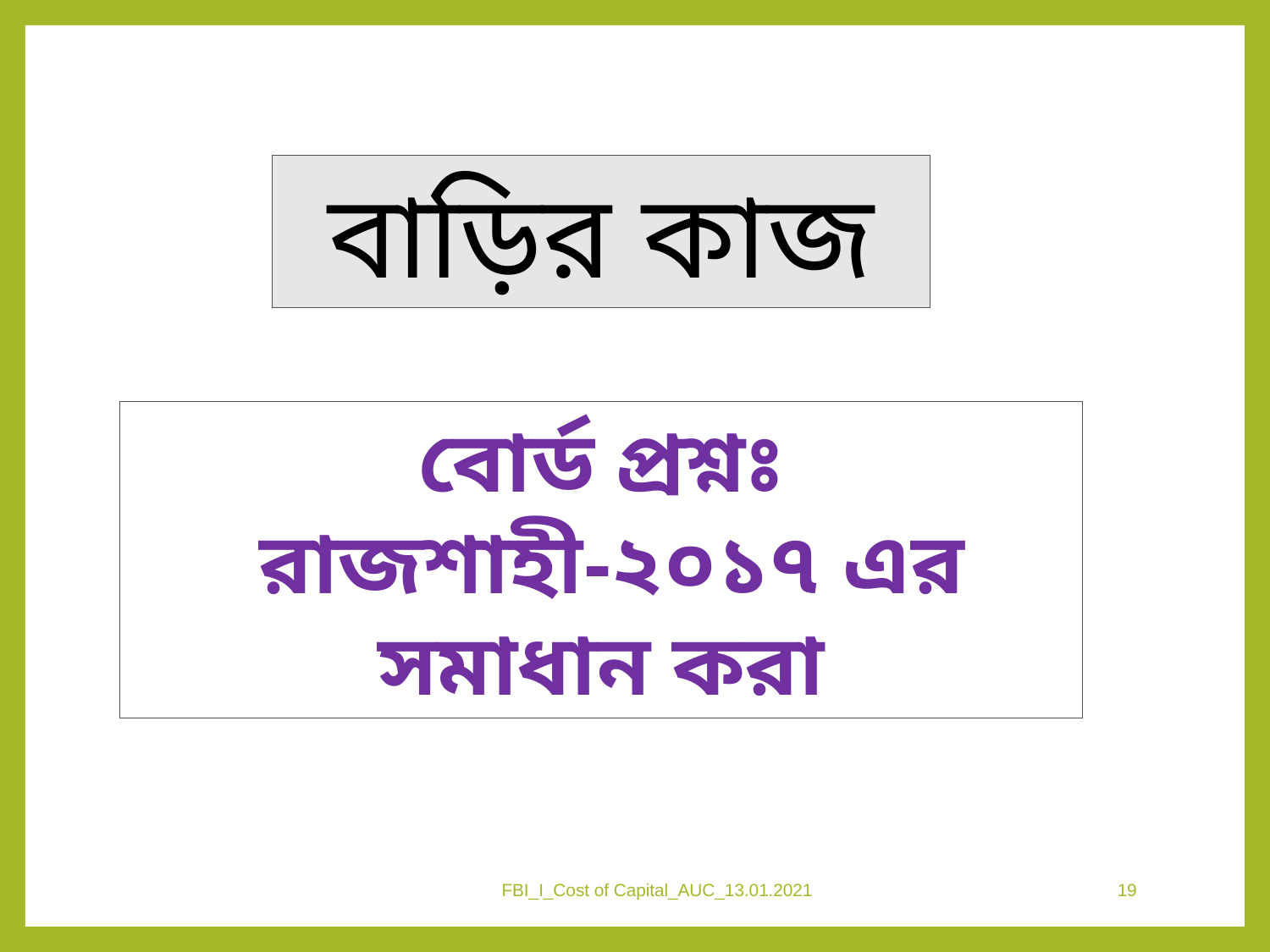

বাড়ির কাজ
বোর্ড প্রশ্নঃ
 রাজশাহী-২০১৭ এর সমাধান করা
FBI_I_Cost of Capital_AUC_13.01.2021
19